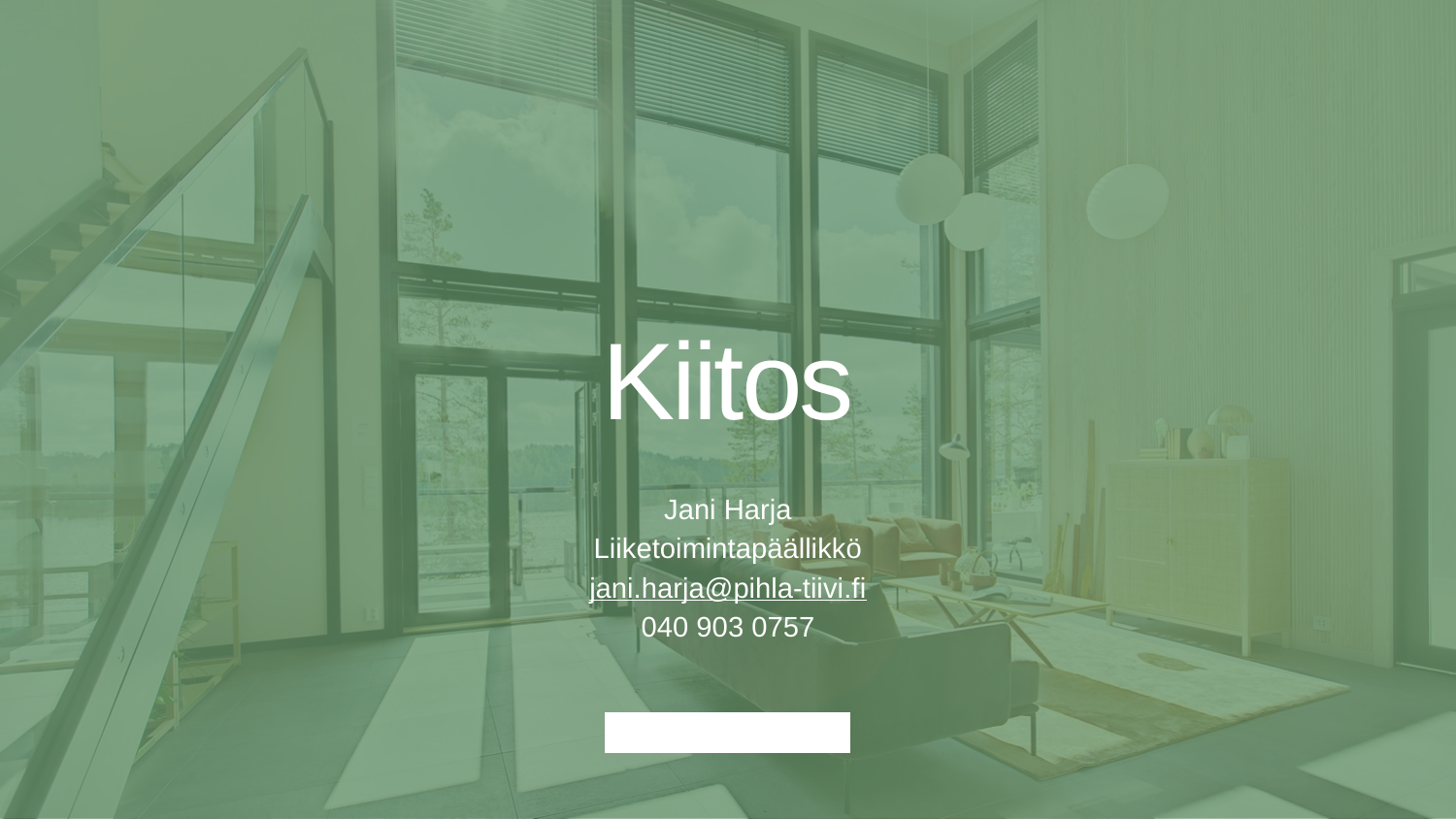

# Kiitos
Jani Harja
Liiketoimintapäällikkö
jani.harja@pihla-tiivi.fi
040 903 0757